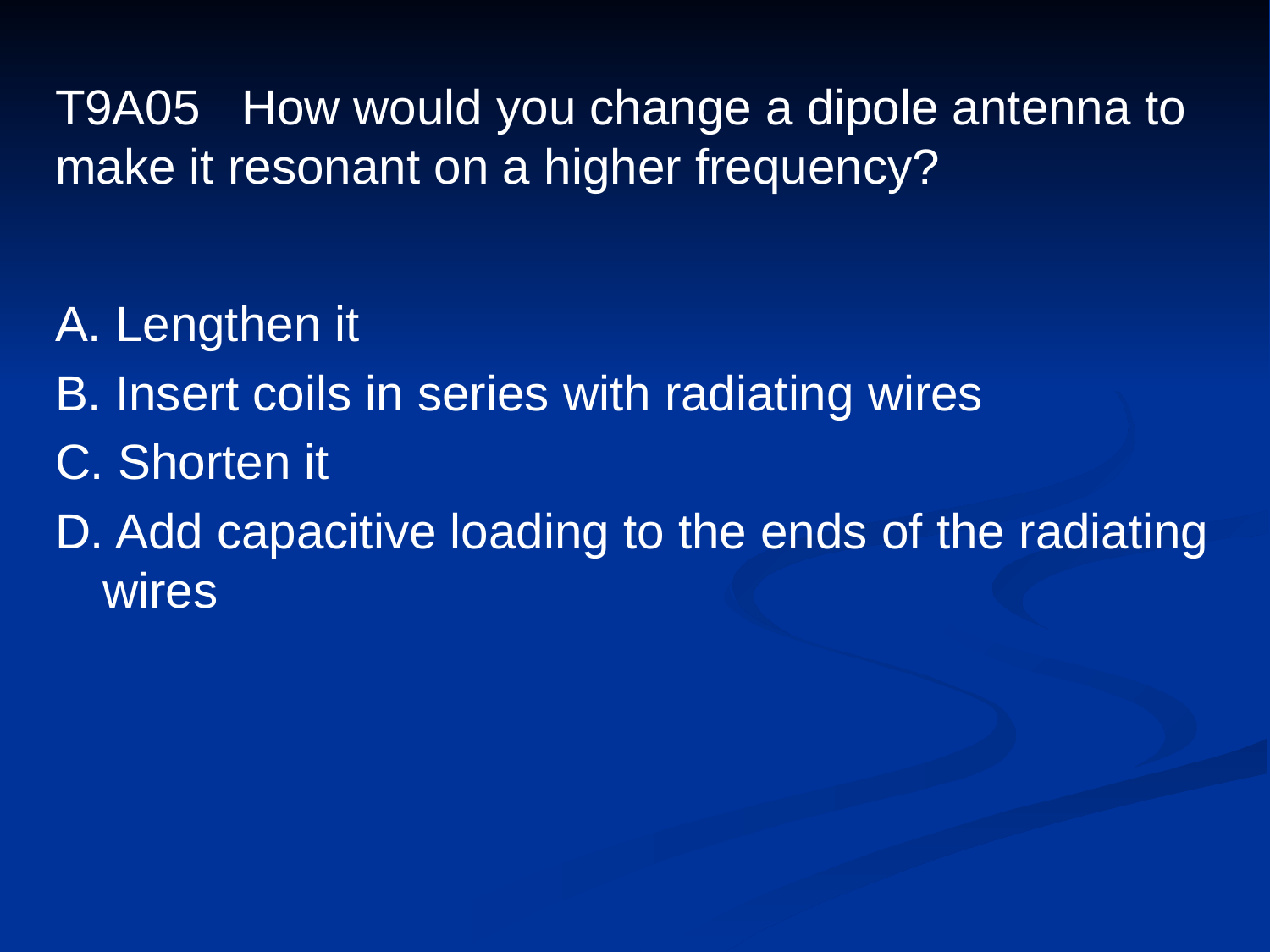

# T9A05   How would you change a dipole antenna to make it resonant on a higher frequency?
A. Lengthen it
B. Insert coils in series with radiating wires
C. Shorten it
D. Add capacitive loading to the ends of the radiating wires